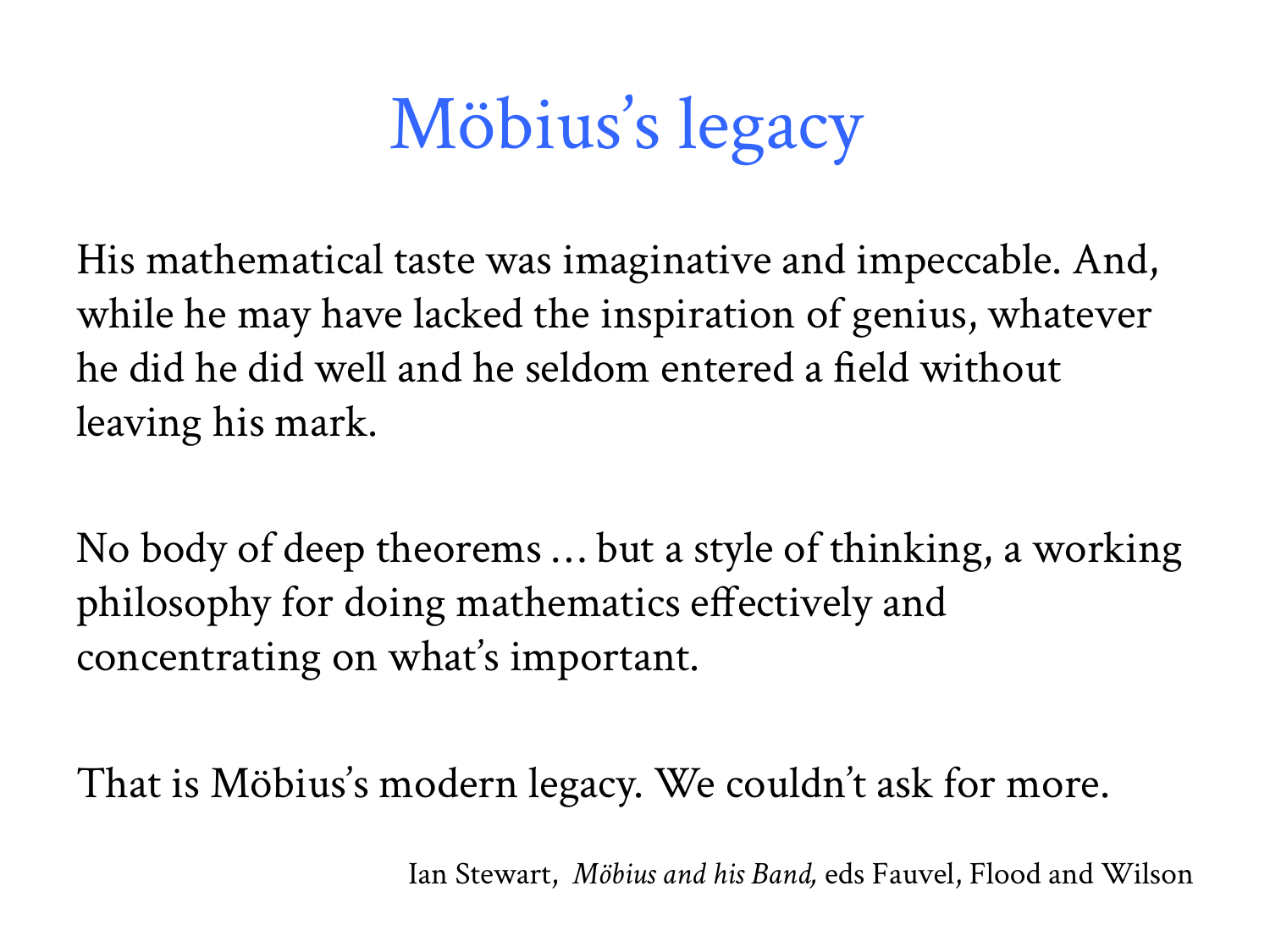

# Möbius’s legacy
His mathematical taste was imaginative and impeccable. And, while he may have lacked the inspiration of genius, whatever he did he did well and he seldom entered a field without leaving his mark.

No body of deep theorems … but a style of thinking, a working philosophy for doing mathematics effectively and concentrating on what’s important.

That is Möbius’s modern legacy. We couldn’t ask for more.
Ian Stewart,  Möbius and his Band, eds Fauvel, Flood and Wilson